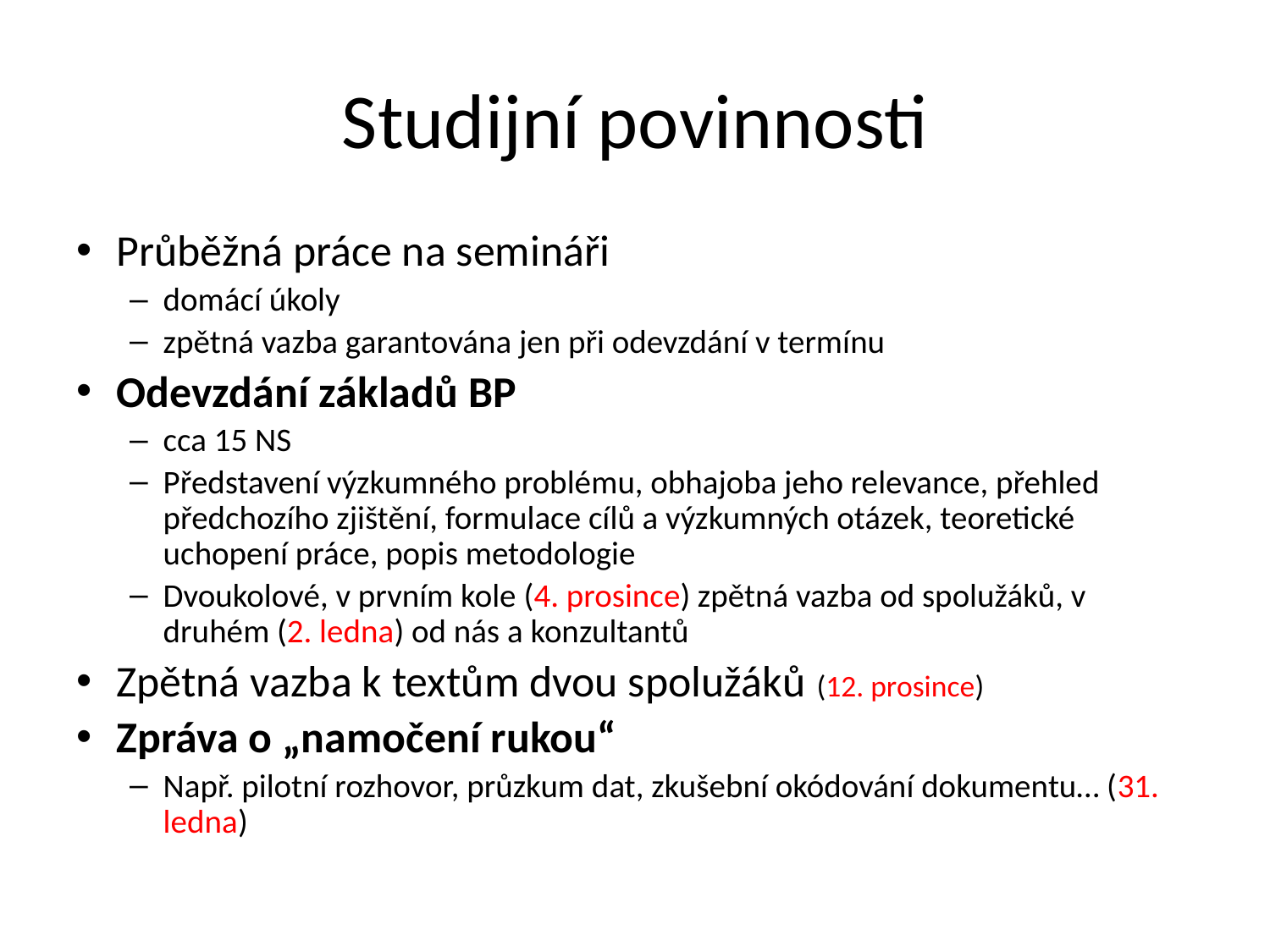

# Studijní povinnosti
Průběžná práce na semináři
domácí úkoly
zpětná vazba garantována jen při odevzdání v termínu
Odevzdání základů BP
cca 15 NS
Představení výzkumného problému, obhajoba jeho relevance, přehled předchozího zjištění, formulace cílů a výzkumných otázek, teoretické uchopení práce, popis metodologie
Dvoukolové, v prvním kole (4. prosince) zpětná vazba od spolužáků, v druhém (2. ledna) od nás a konzultantů
Zpětná vazba k textům dvou spolužáků (12. prosince)
Zpráva o „namočení rukou“
Např. pilotní rozhovor, průzkum dat, zkušební okódování dokumentu… (31. ledna)